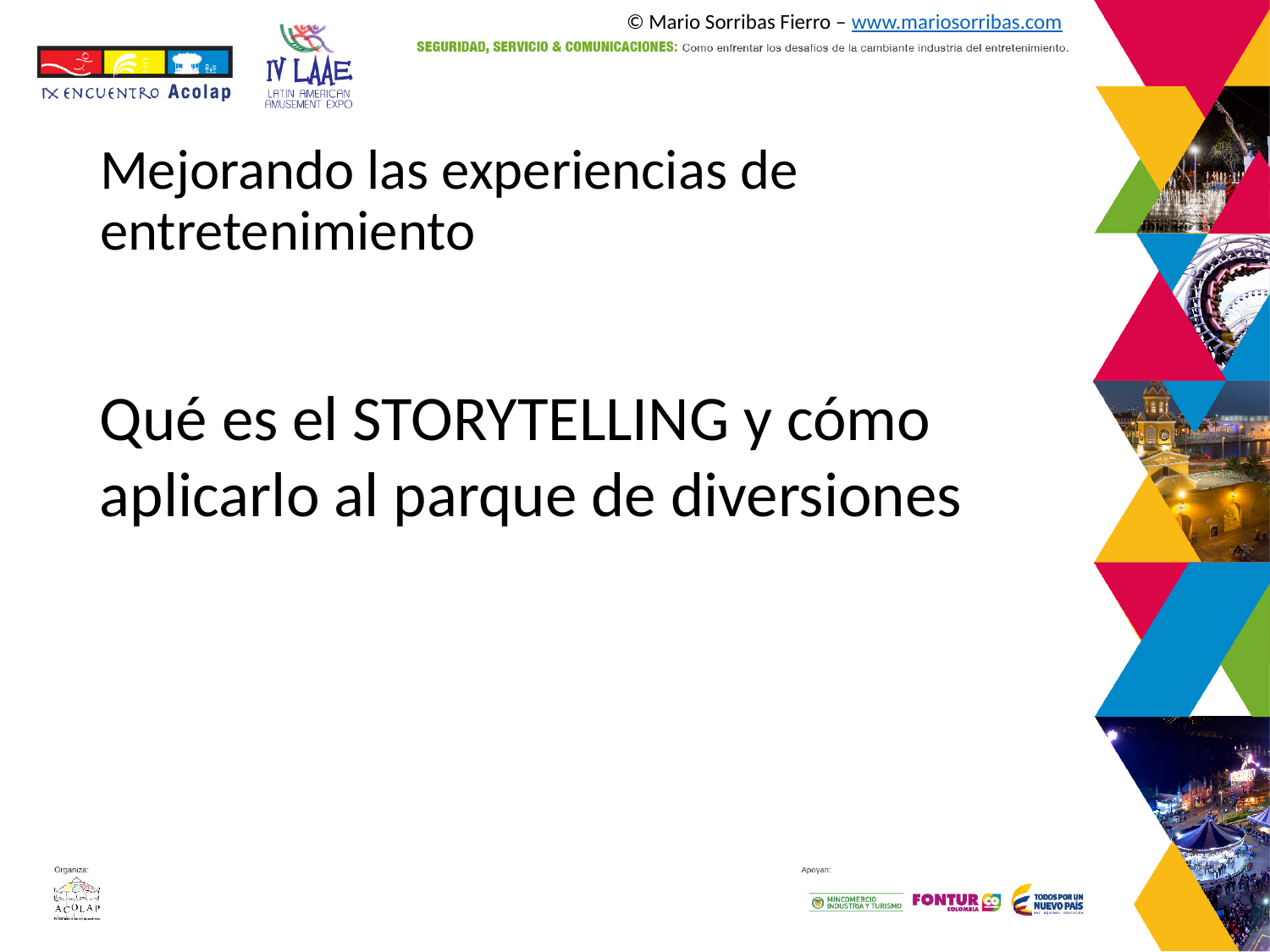

© Mario Sorribas Fierro – www.mariosorribas.com
# Mejorando las experiencias de entretenimiento
Qué es el STORYTELLING y cómo aplicarlo al parque de diversiones